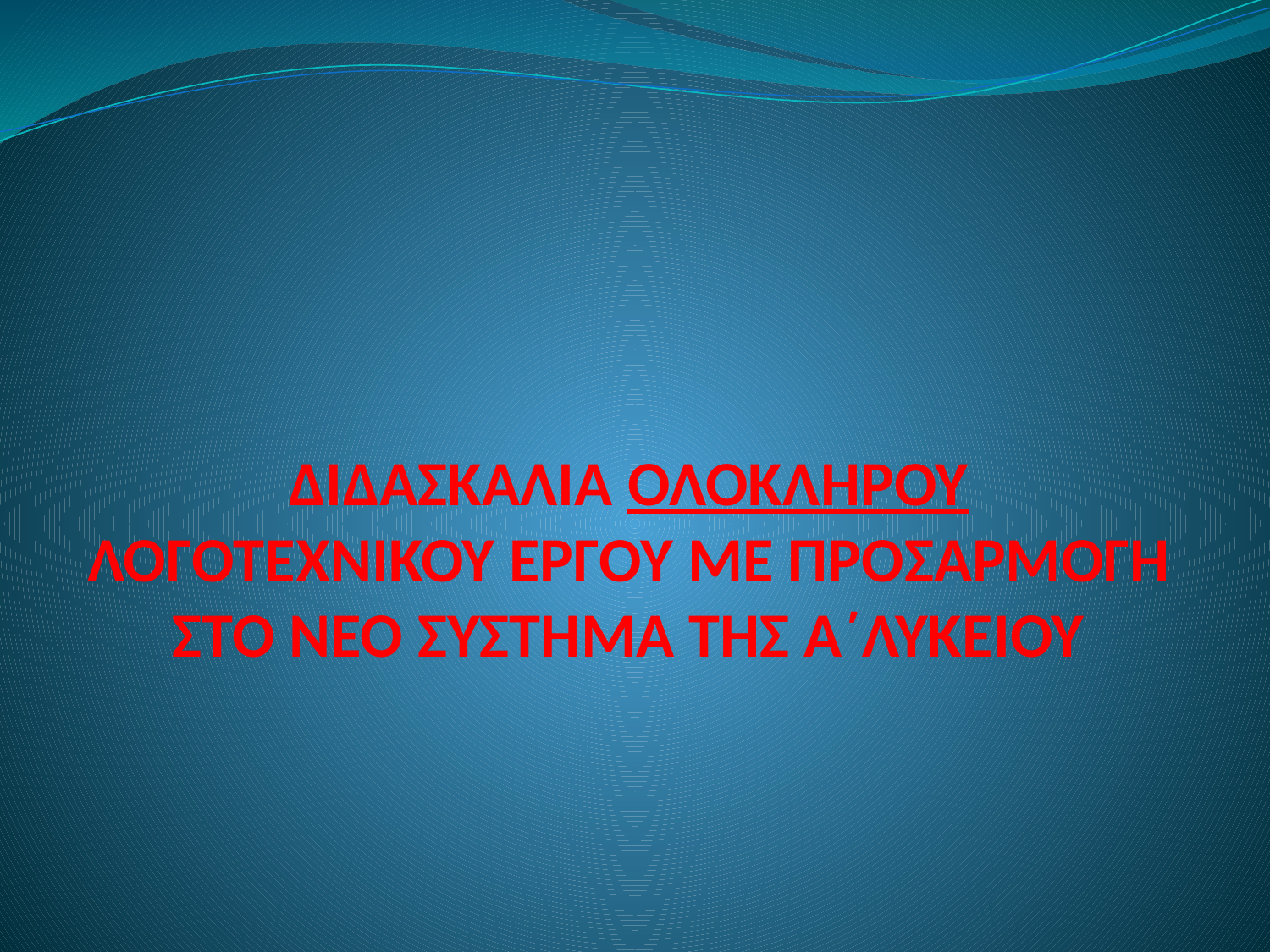

# ΔΙΔΑΣΚΑΛΙΑ ΟΛΟΚΛΗΡΟΥ ΛΟΓΟΤΕΧΝΙΚΟΥ ΕΡΓΟΥ ΜΕ ΠΡΟΣΑΡΜΟΓΗ ΣΤΟ ΝΕΟ ΣΥΣΤΗΜΑ ΤΗΣ Α΄ΛΥΚΕΙΟΥ